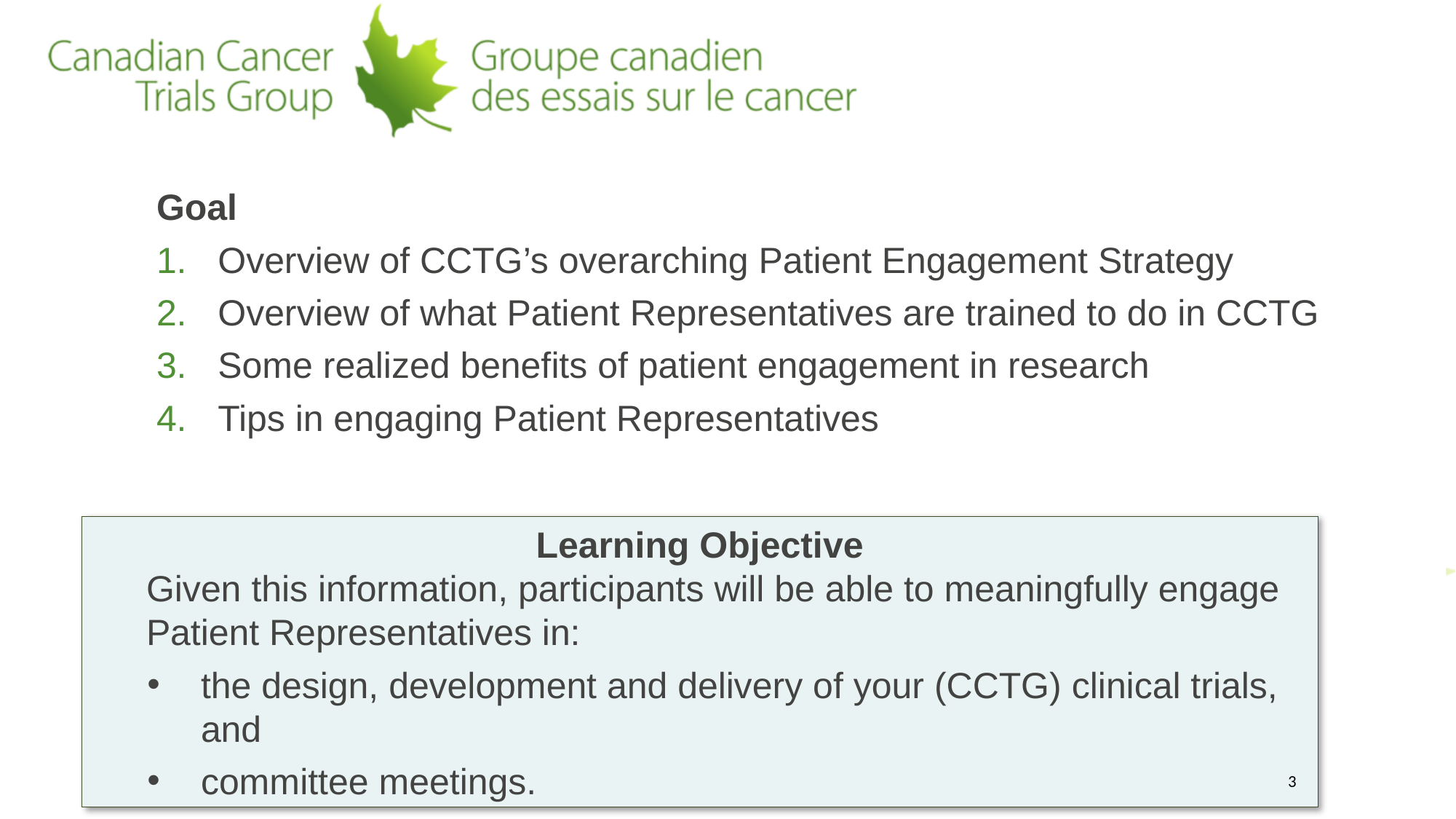

Goal
Overview of CCTG’s overarching Patient Engagement Strategy
Overview of what Patient Representatives are trained to do in CCTG
Some realized benefits of patient engagement in research
Tips in engaging Patient Representatives

Learning Objective
Given this information, participants will be able to meaningfully engage Patient Representatives in:
the design, development and delivery of your (CCTG) clinical trials, and
committee meetings.
3